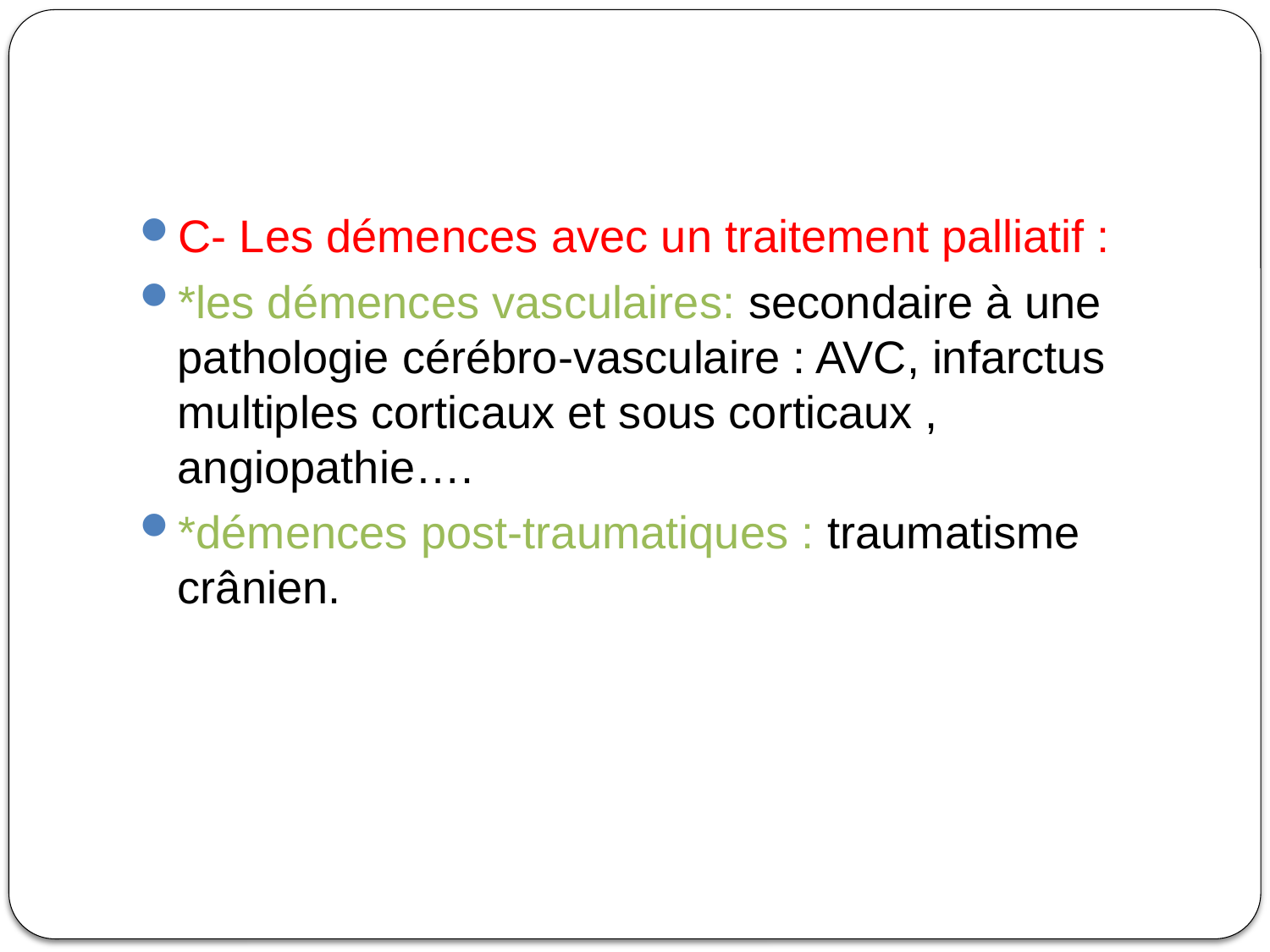

C- Les démences avec un traitement palliatif :
*les démences vasculaires: secondaire à une pathologie cérébro-vasculaire : AVC, infarctus multiples corticaux et sous corticaux , angiopathie….
*démences post-traumatiques : traumatisme crânien.